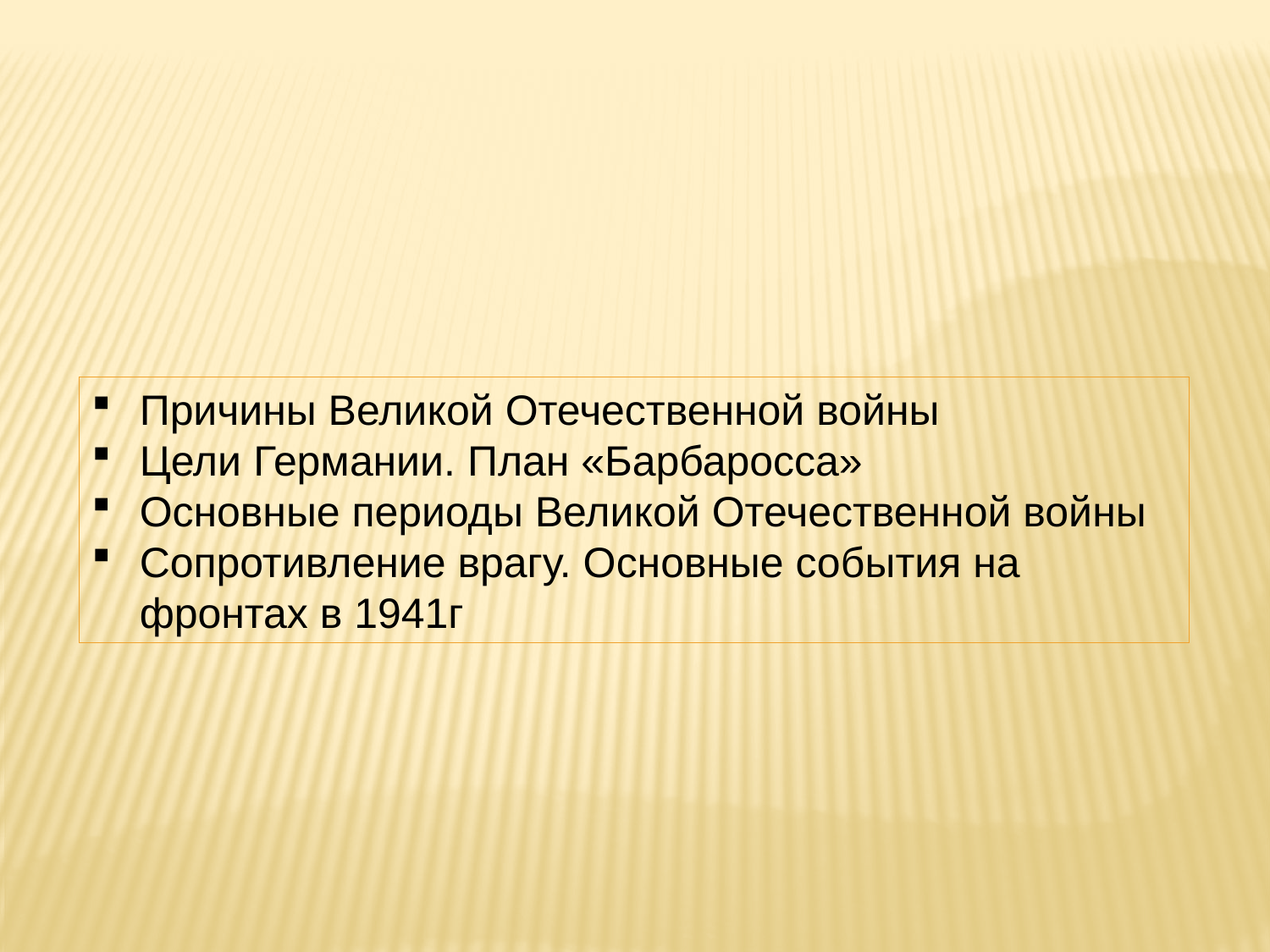

Причины Великой Отечественной войны
Цели Германии. План «Барбаросса»
Основные периоды Великой Отечественной войны
Сопротивление врагу. Основные события на фронтах в 1941г